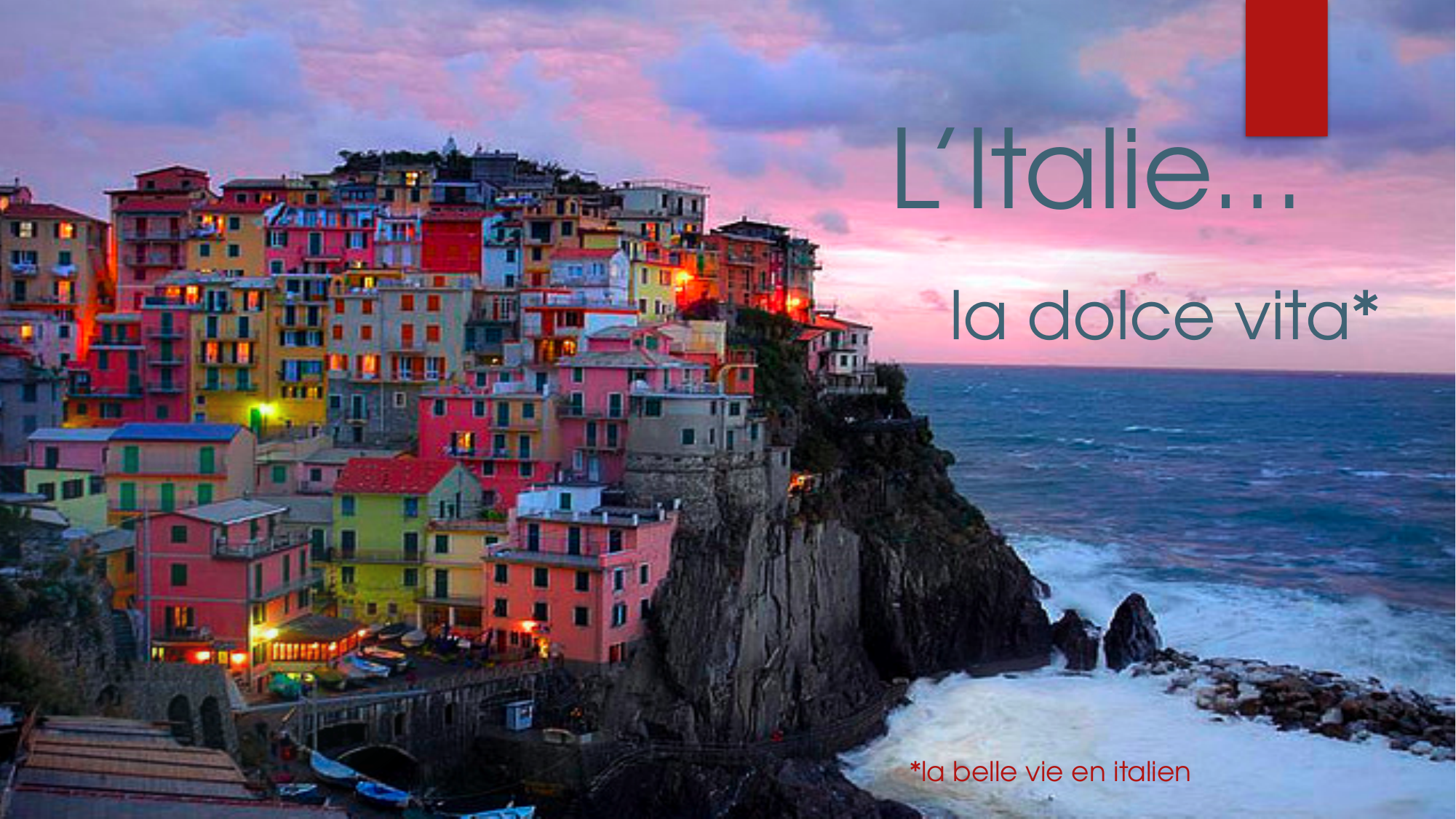

# L’Italie… la dolce vita*
*la belle vie en italien